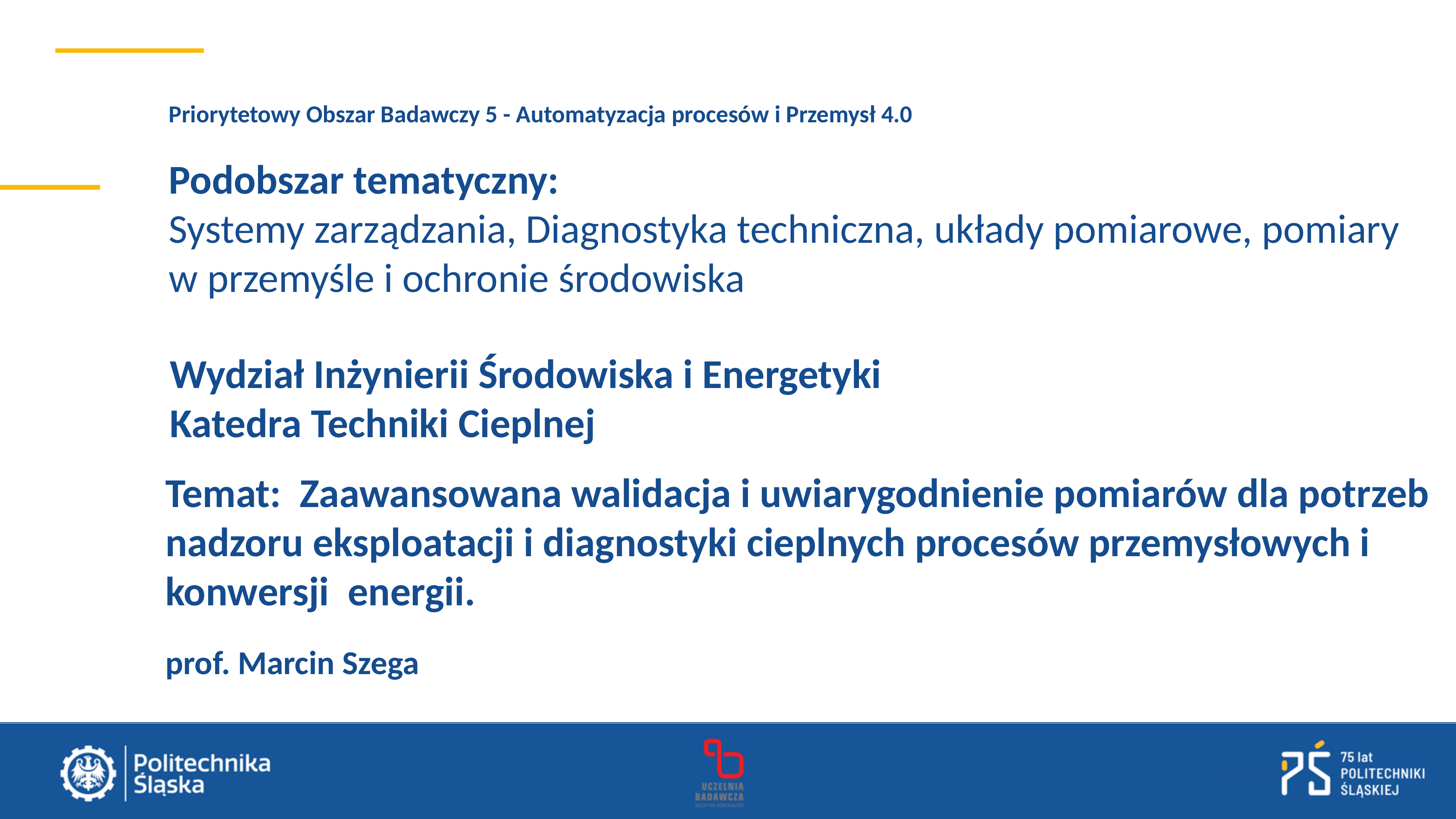

Priorytetowy Obszar Badawczy 5 - Automatyzacja procesów i Przemysł 4.0
Podobszar tematyczny:
Systemy zarządzania, Diagnostyka techniczna, układy pomiarowe, pomiary w przemyśle i ochronie środowiska
Wydział Inżynierii Środowiska i Energetyki
Katedra Techniki Cieplnej
Temat:  Zaawansowana walidacja i uwiarygodnienie pomiarów dla potrzeb nadzoru eksploatacji i diagnostyki cieplnych procesów przemysłowych i konwersji  energii.
prof. Marcin Szega